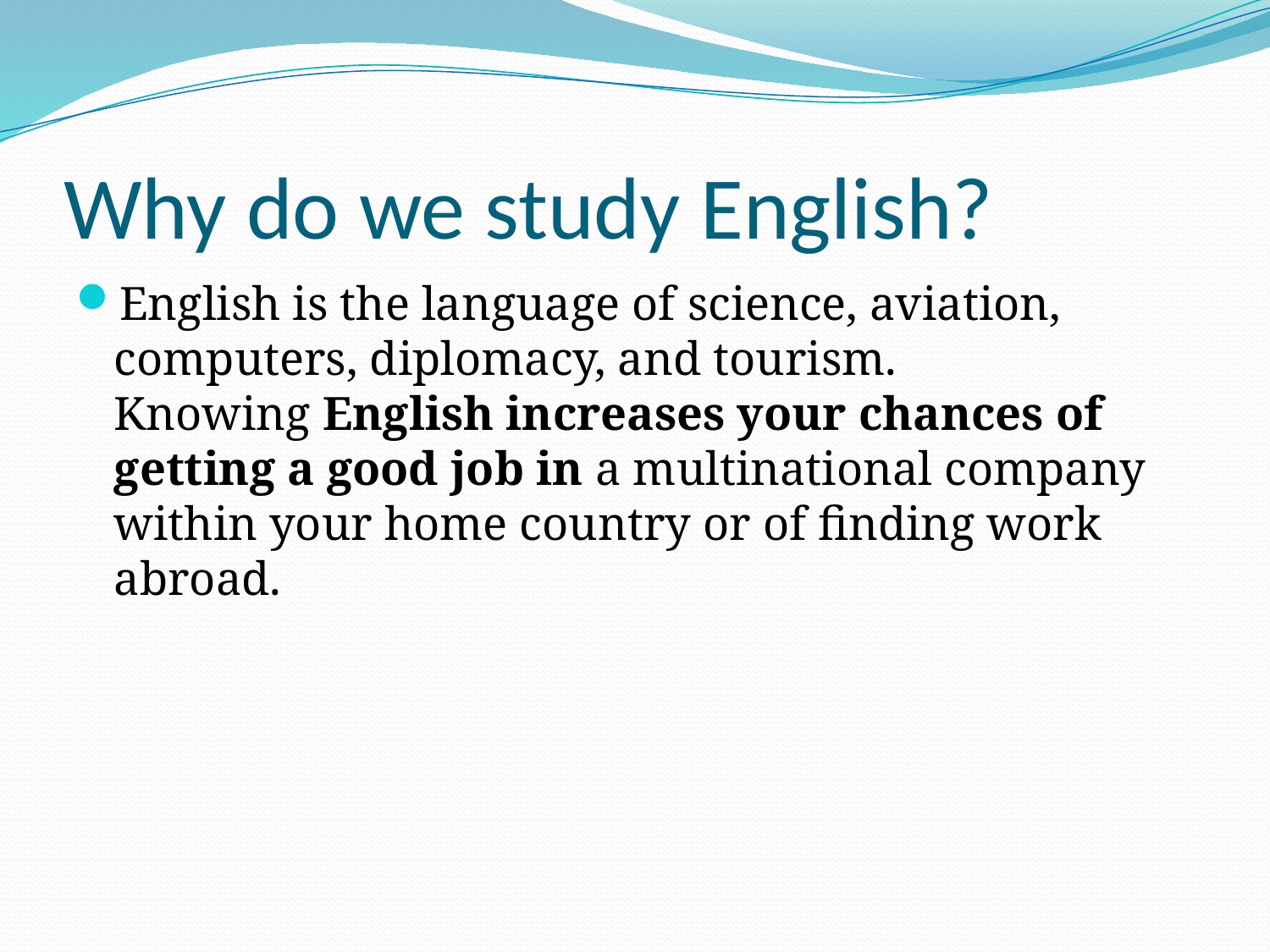

# Why do we study English?
English is the language of science, aviation, computers, diplomacy, and tourism. Knowing English increases your chances of getting a good job in a multinational company within your home country or of finding work abroad.